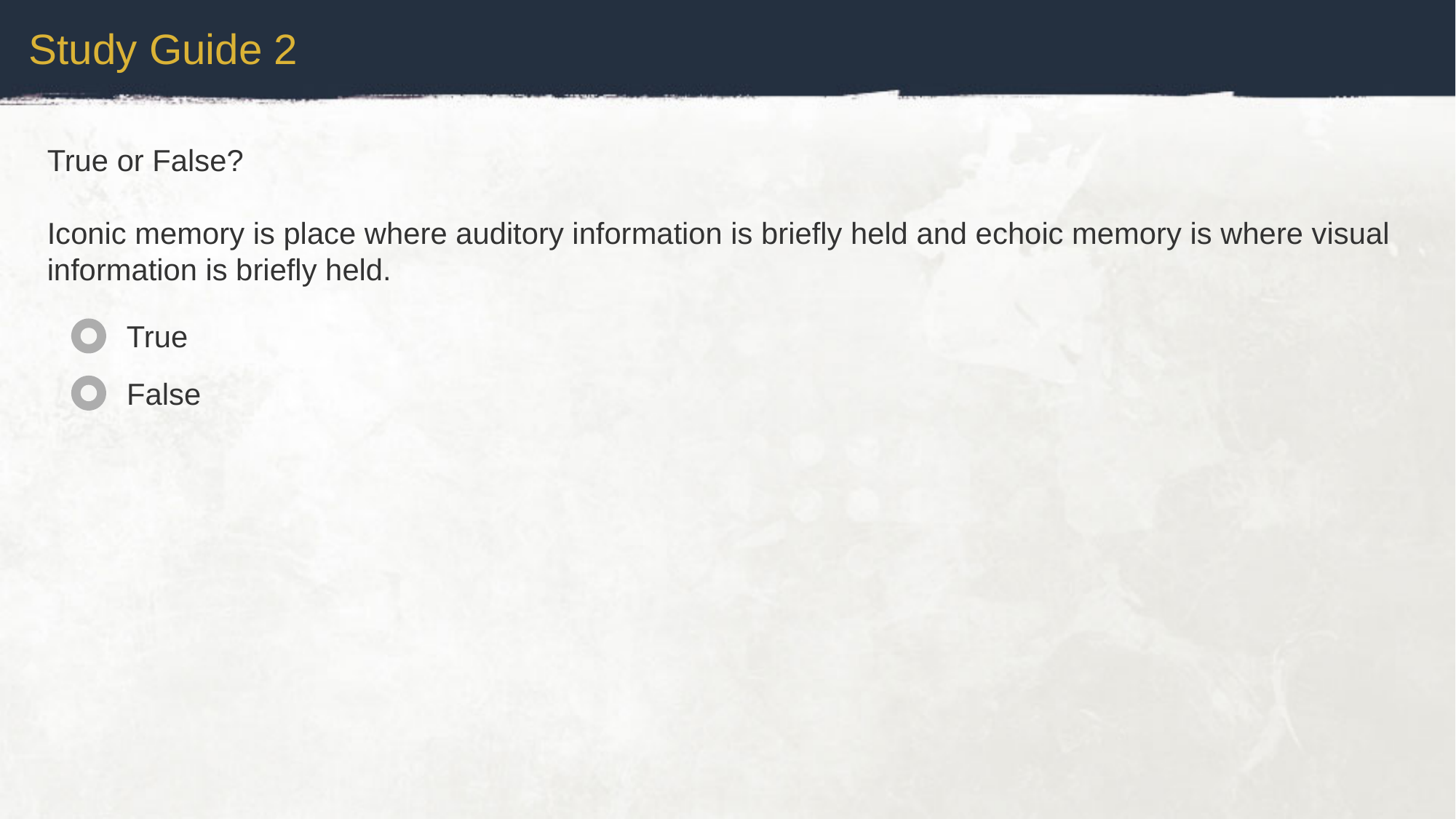

Study Guide 2
True or False?
Iconic memory is place where auditory information is briefly held and echoic memory is where visual information is briefly held.
True

False